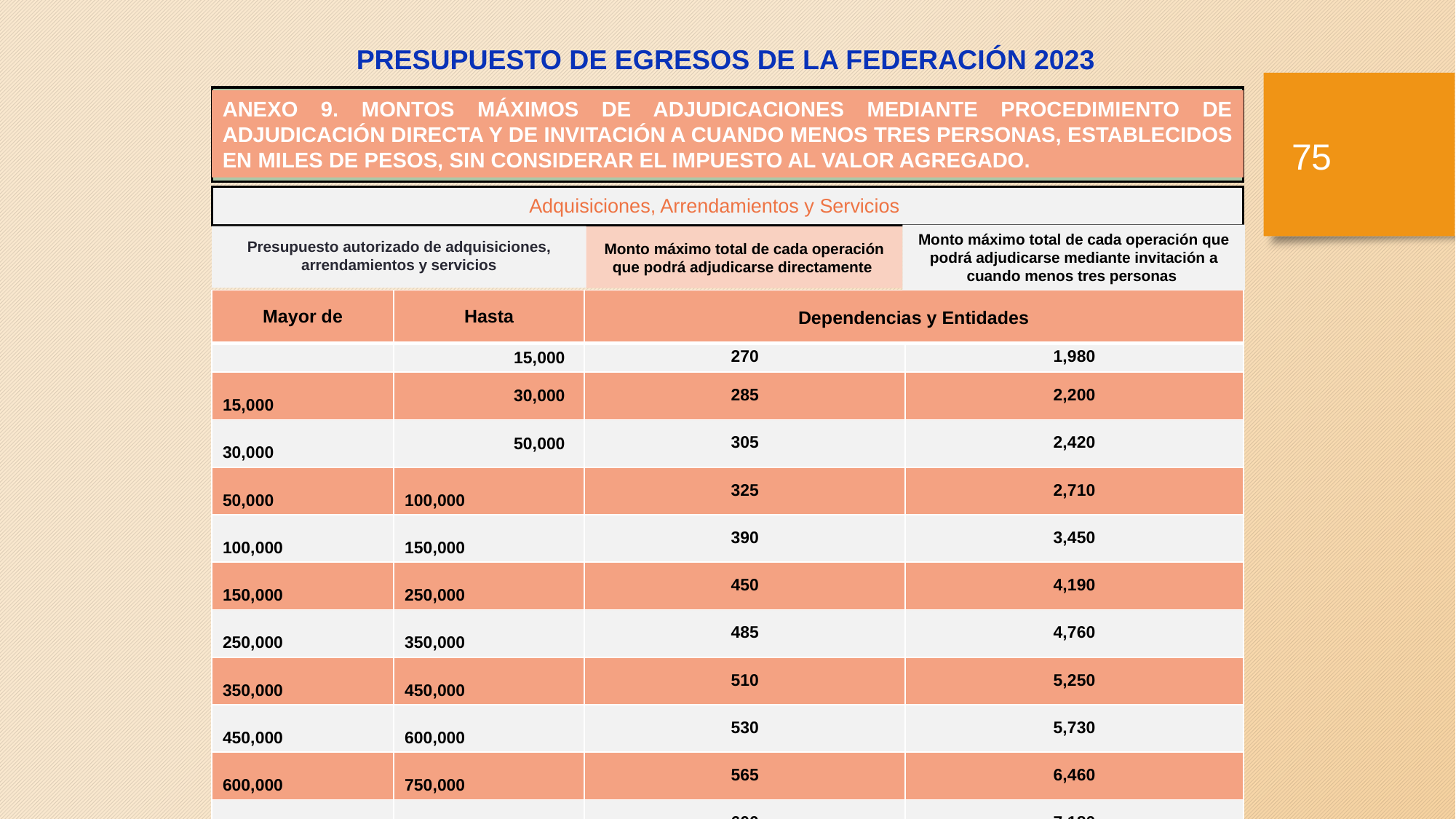

PRESUPUESTO DE EGRESOS DE LA FEDERACIÓN 2023

ANEXO 9. MONTOS MÁXIMOS DE ADJUDICACIONES MEDIANTE PROCEDIMIENTO DE ADJUDICACIÓN DIRECTA Y DE INVITACIÓN A CUANDO MENOS TRES PERSONAS, ESTABLECIDOS EN MILES DE PESOS, SIN CONSIDERAR EL IMPUESTO AL VALOR AGREGADO.
75

Adquisiciones, Arrendamientos y Servicios
Monto máximo total de cada operación que podrá adjudicarse mediante invitación a cuando menos tres personas

Presupuesto autorizado de adquisiciones, arrendamientos y servicios

Monto máximo total de cada operación que podrá adjudicarse directamente

| Mayor de | Hasta | Dependencias y Entidades |  |
| --- | --- | --- | --- |
|  | 15,000 | 270 | 1,980 |
| 15,000 | 30,000 | 285 | 2,200 |
| 30,000 | 50,000 | 305 | 2,420 |
| 50,000 | 100,000 | 325 | 2,710 |
| 100,000 | 150,000 | 390 | 3,450 |
| 150,000 | 250,000 | 450 | 4,190 |
| 250,000 | 350,000 | 485 | 4,760 |
| 350,000 | 450,000 | 510 | 5,250 |
| 450,000 | 600,000 | 530 | 5,730 |
| 600,000 | 750,000 | 565 | 6,460 |
| 750,000 | 1,000,000 | 600 | 7,180 |
| 1,000,000 | 1,250,000 | 656 | 8,400 |
| 1,250,000 | 1,500,000 | 715 | 9,600 |
| 1,500,000 | - | 770 | 10,810 |